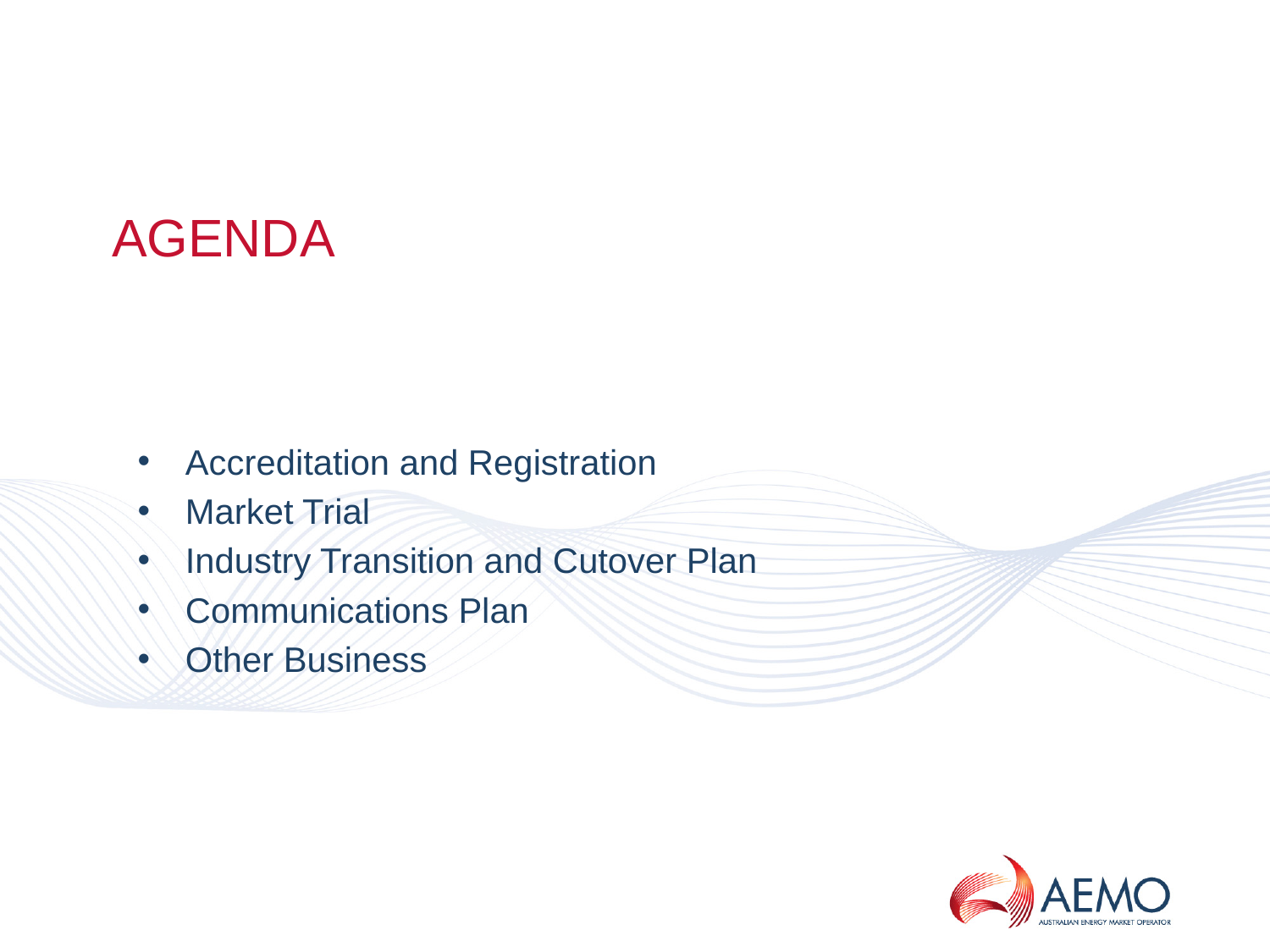

# Agenda
Accreditation and Registration
Market Trial
Industry Transition and Cutover Plan
Communications Plan
Other Business